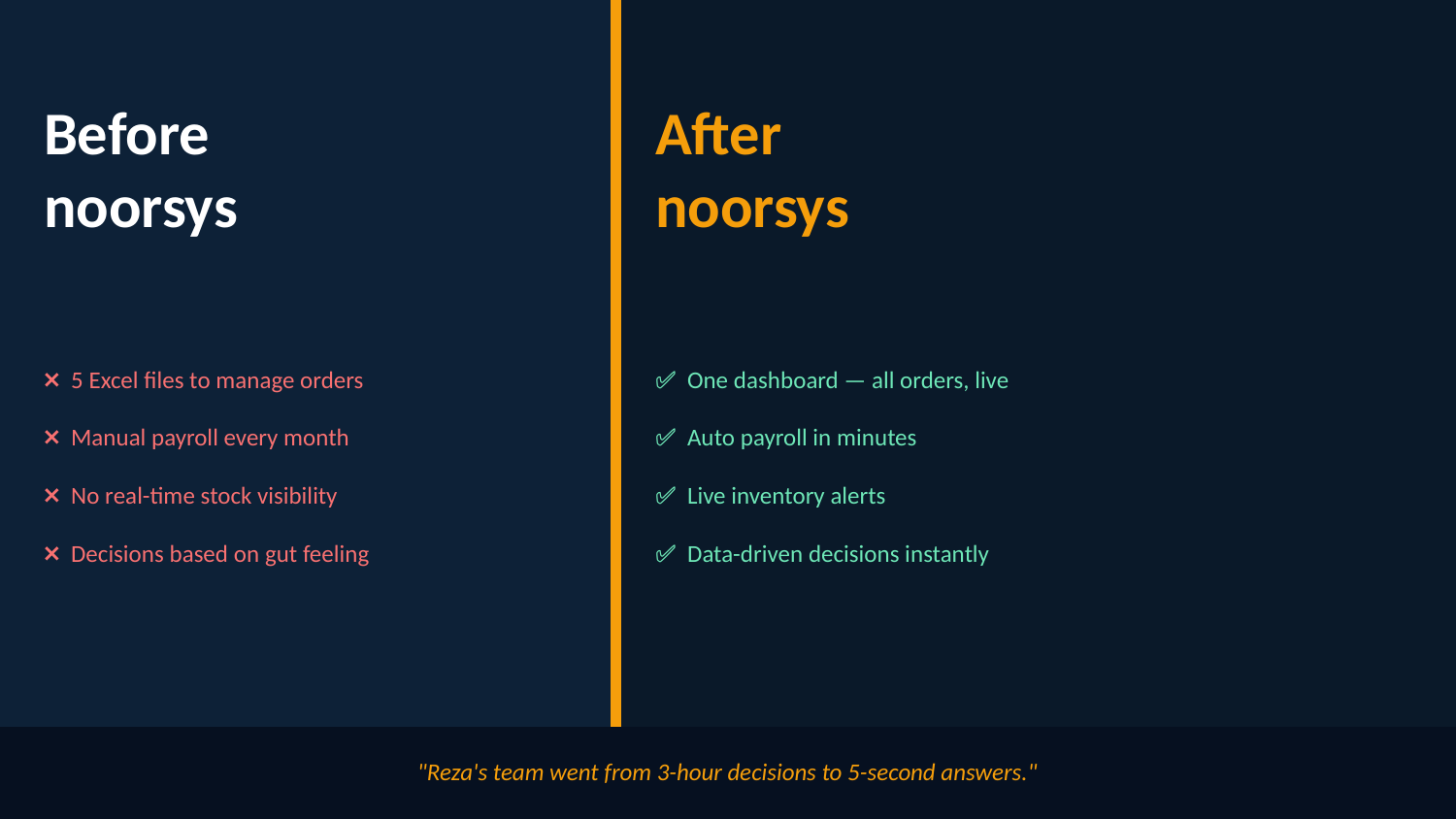

Before
noorsys
After
noorsys
❌  5 Excel files to manage orders

❌  Manual payroll every month

❌  No real-time stock visibility

❌  Decisions based on gut feeling
✅  One dashboard — all orders, live

✅  Auto payroll in minutes

✅  Live inventory alerts

✅  Data-driven decisions instantly

"Reza's team went from 3-hour decisions to 5-second answers."